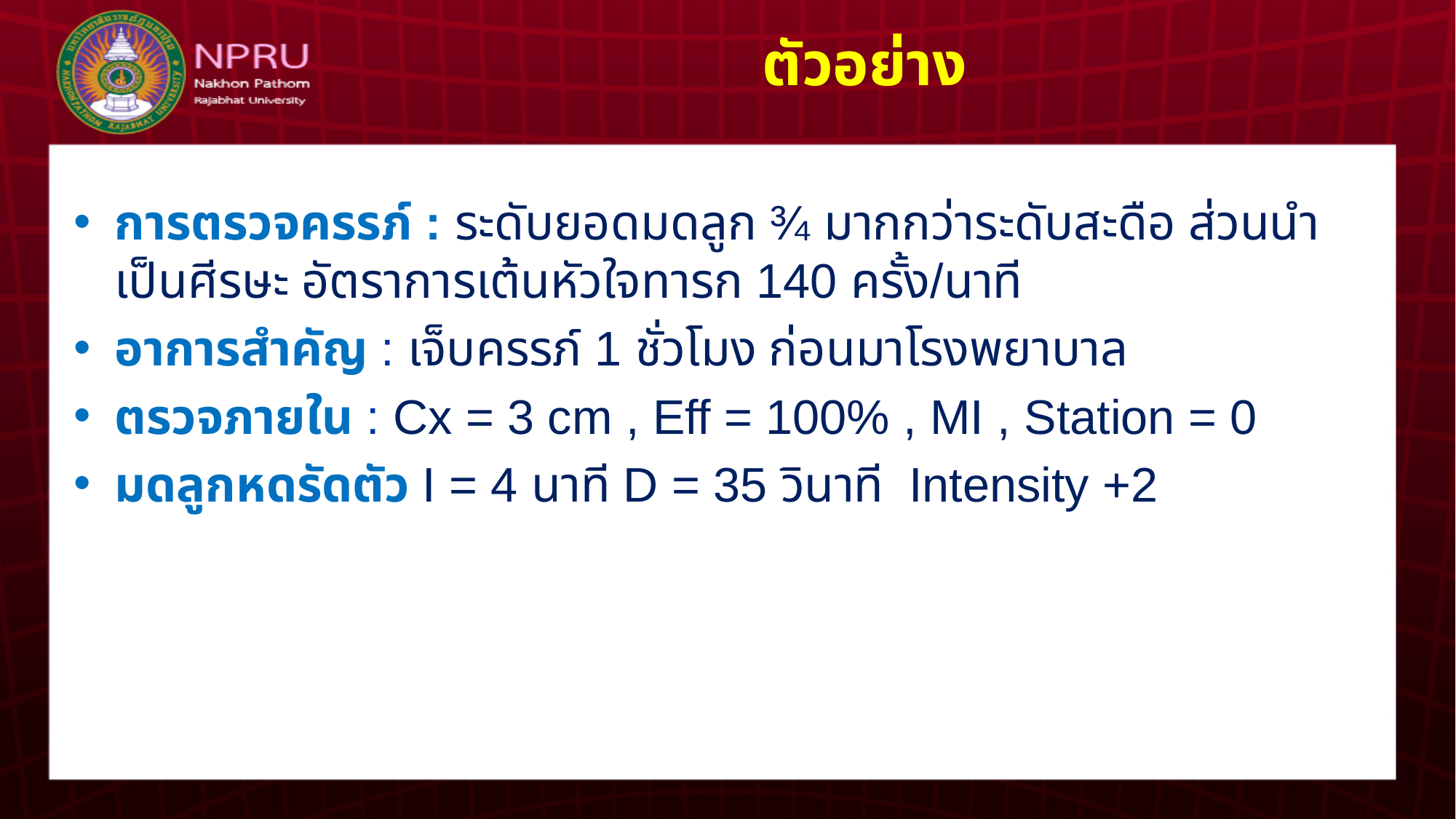

# ตัวอย่าง
การตรวจครรภ์ : ระดับยอดมดลูก ¾ มากกว่าระดับสะดือ ส่วนนำเป็นศีรษะ อัตราการเต้นหัวใจทารก 140 ครั้ง/นาที
อาการสำคัญ : เจ็บครรภ์ 1 ชั่วโมง ก่อนมาโรงพยาบาล
ตรวจภายใน : Cx = 3 cm , Eff = 100% , MI , Station = 0
มดลูกหดรัดตัว I = 4 นาที D = 35 วินาที  Intensity +2